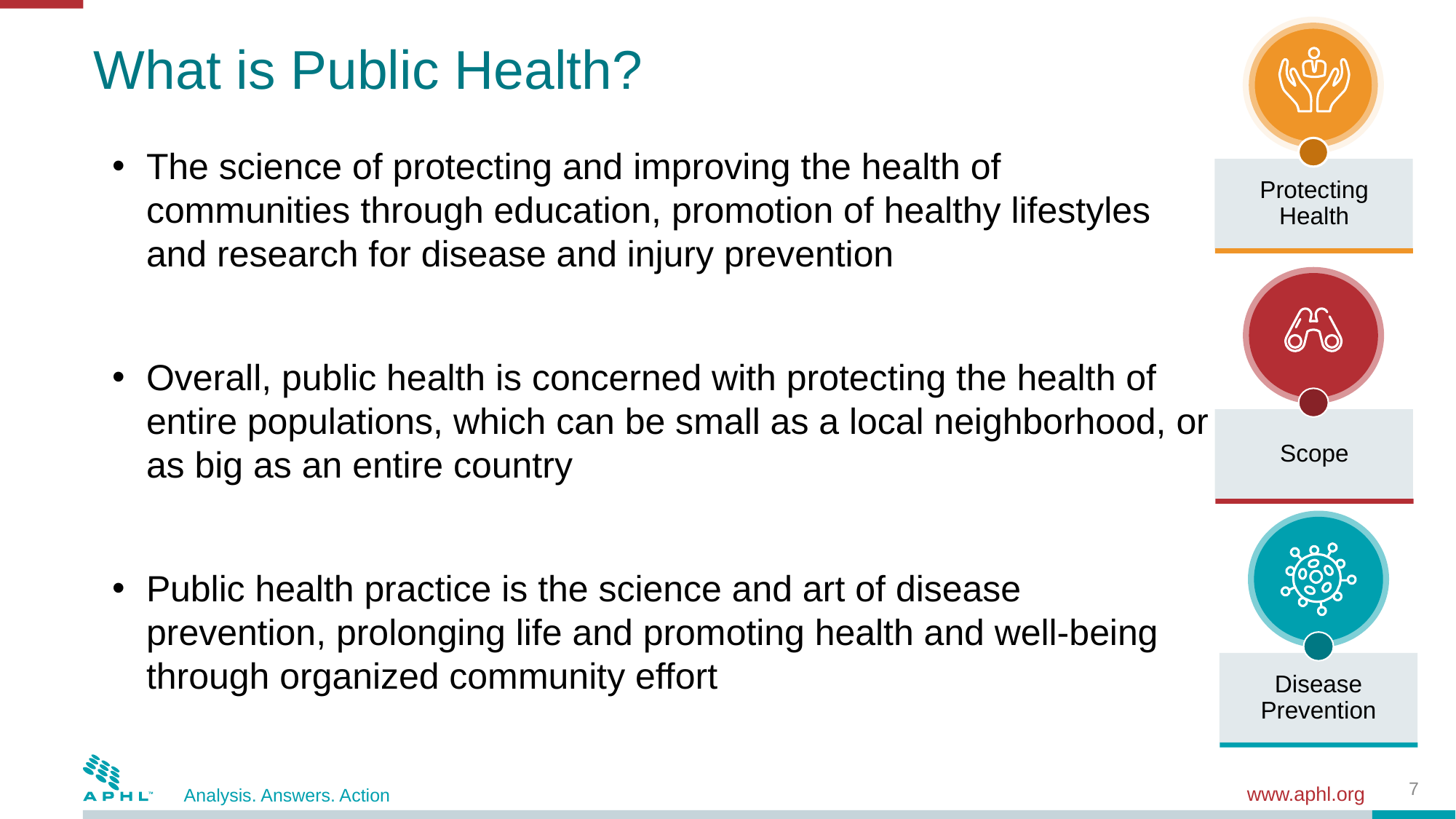

Protecting
Health

# What is Public Health?

The science of protecting and improving the health of communities through education, promotion of healthy lifestyles and research for disease and injury prevention

Overall, public health is concerned with protecting the health of entire populations, which can be small as a local neighborhood, or as big as an entire country

Public health practice is the science and art of disease prevention, prolonging life and promoting health and well-being through organized community effort

Scope

Disease
Prevention

7